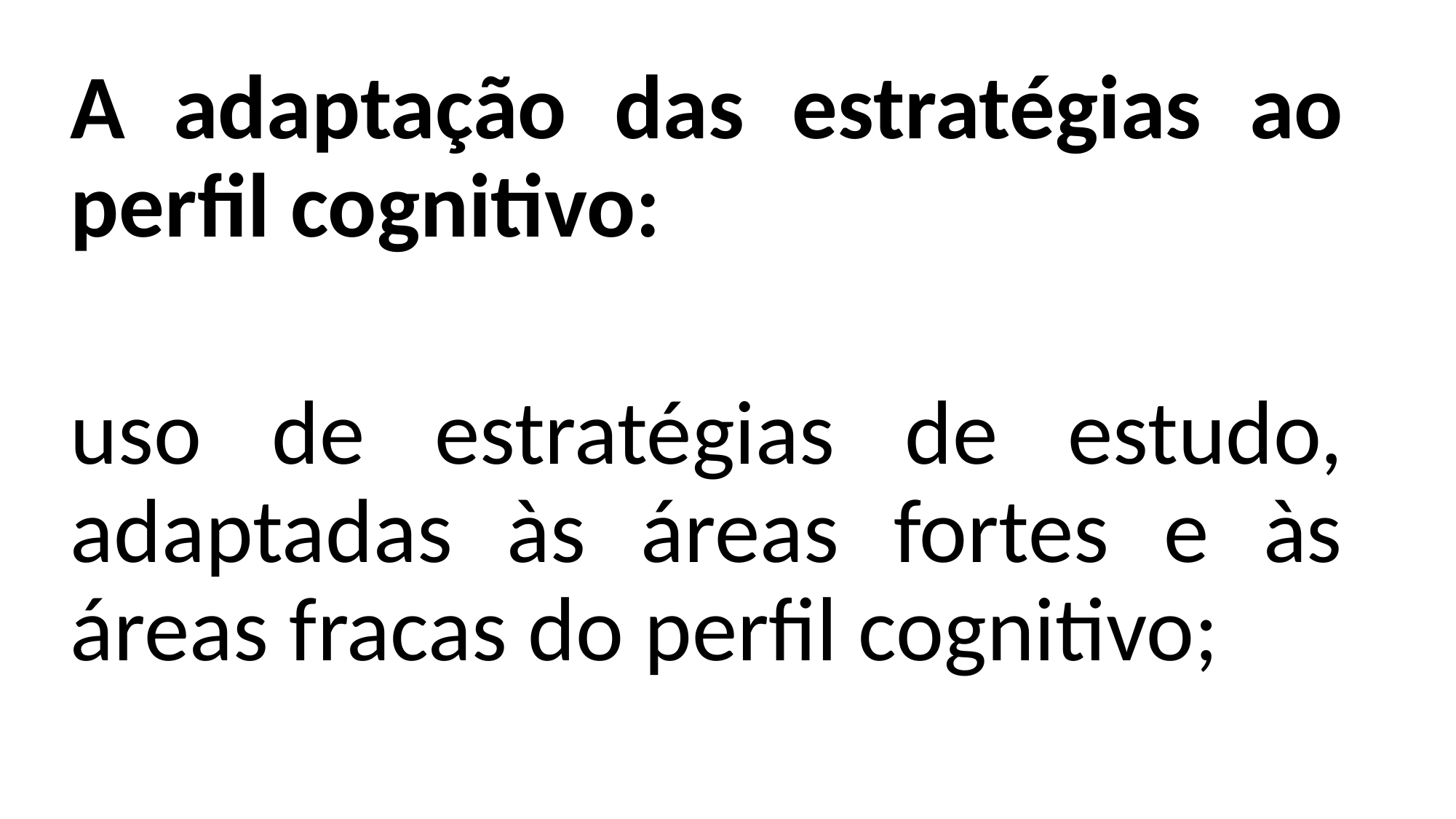

A adaptação das estratégias ao perfil cognitivo:

uso de estratégias de estudo, adaptadas às áreas fortes e às áreas fracas do perfil cognitivo;